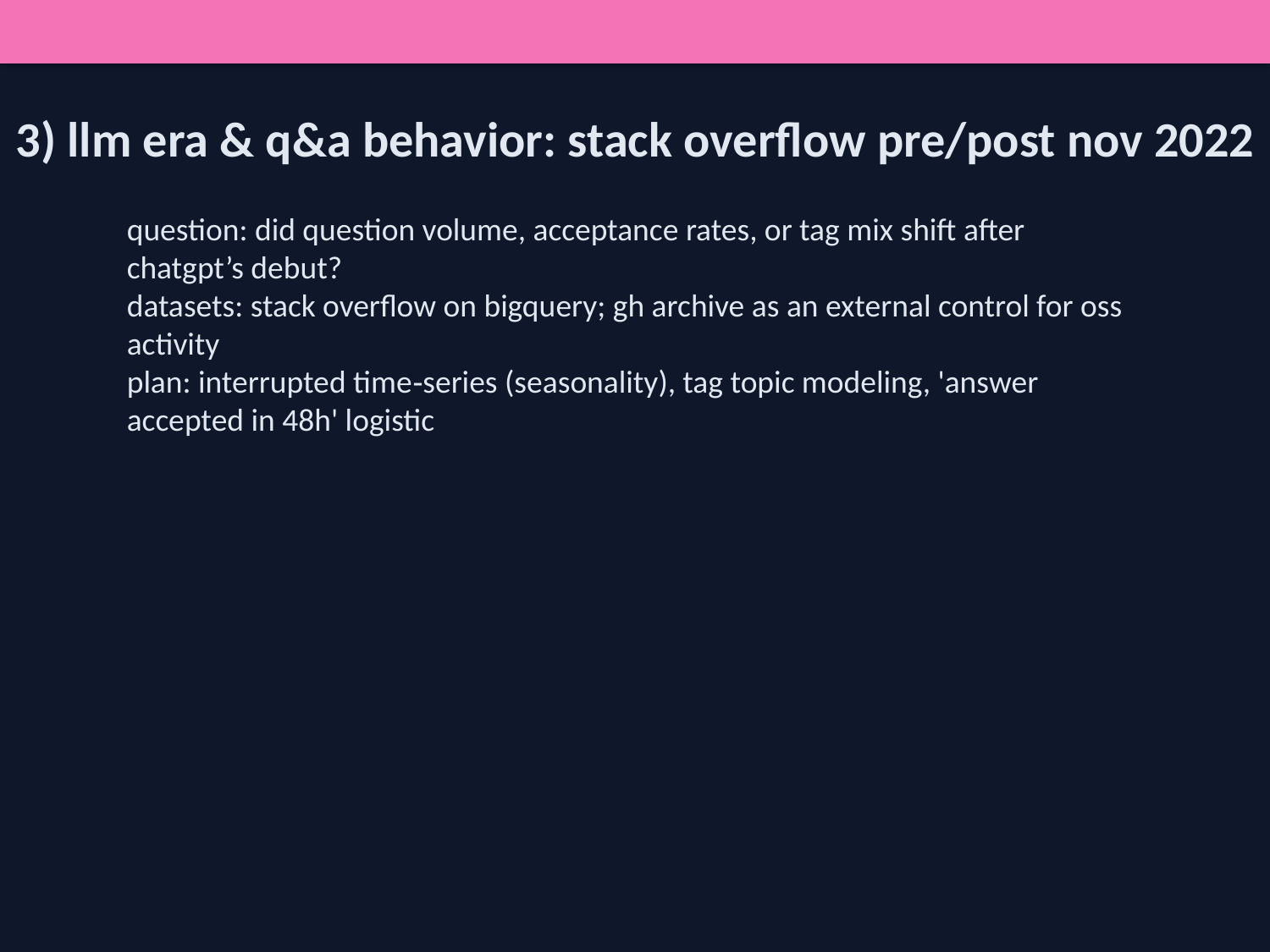

3) llm era & q&a behavior: stack overflow pre/post nov 2022
question: did question volume, acceptance rates, or tag mix shift after chatgpt’s debut?
datasets: stack overflow on bigquery; gh archive as an external control for oss activity
plan: interrupted time‑series (seasonality), tag topic modeling, 'answer accepted in 48h' logistic